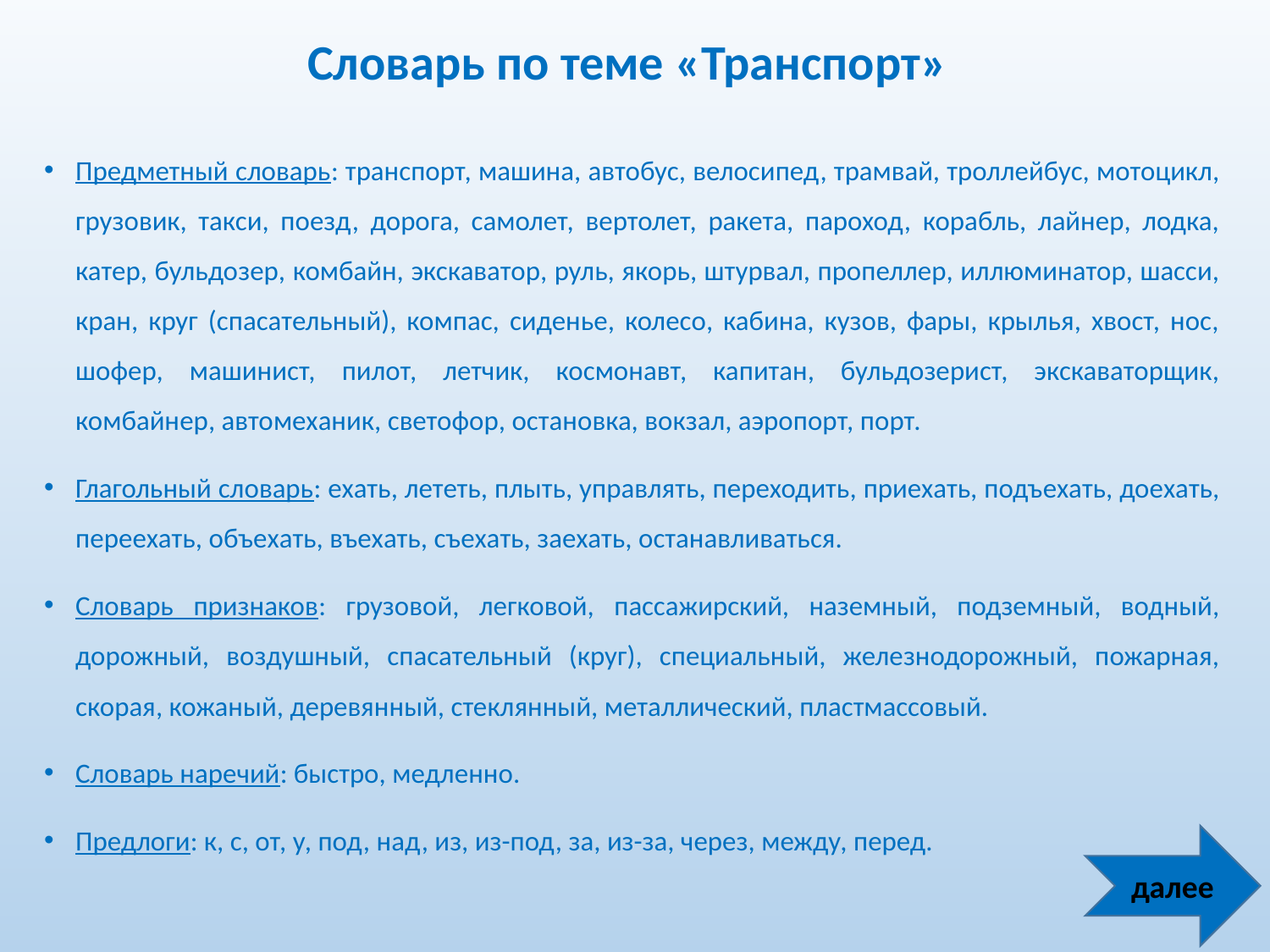

# Словарь по теме «Транспорт»
Предметный словарь: транспорт, машина, автобус, велосипед, трамвай, троллейбус, мотоцикл, грузовик, такси, поезд, дорога, самолет, вертолет, ракета, пароход, корабль, лайнер, лодка, катер, бульдозер, комбайн, экскаватор, руль, якорь, штурвал, пропеллер, иллюминатор, шасси, кран, круг (спасательный), компас, сиденье, колесо, кабина, кузов, фары, крылья, хвост, нос, шофер, машинист, пилот, летчик, космонавт, капитан, бульдозерист, экскаваторщик, комбайнер, автомеханик, светофор, остановка, вокзал, аэропорт, порт.
Глагольный словарь: ехать, лететь, плыть, управлять, переходить, приехать, подъехать, доехать, переехать, объехать, въехать, съехать, заехать, останавливаться.
Словарь признаков: грузовой, легковой, пассажирский, наземный, подземный, водный, дорожный, воздушный, спасательный (круг), специальный, железнодорожный, пожарная, скорая, кожаный, деревянный, стеклянный, металлический, пластмассовый.
Словарь наречий: быстро, медленно.
Предлоги: к, с, от, у, под, над, из, из-под, за, из-за, через, между, перед.
далее